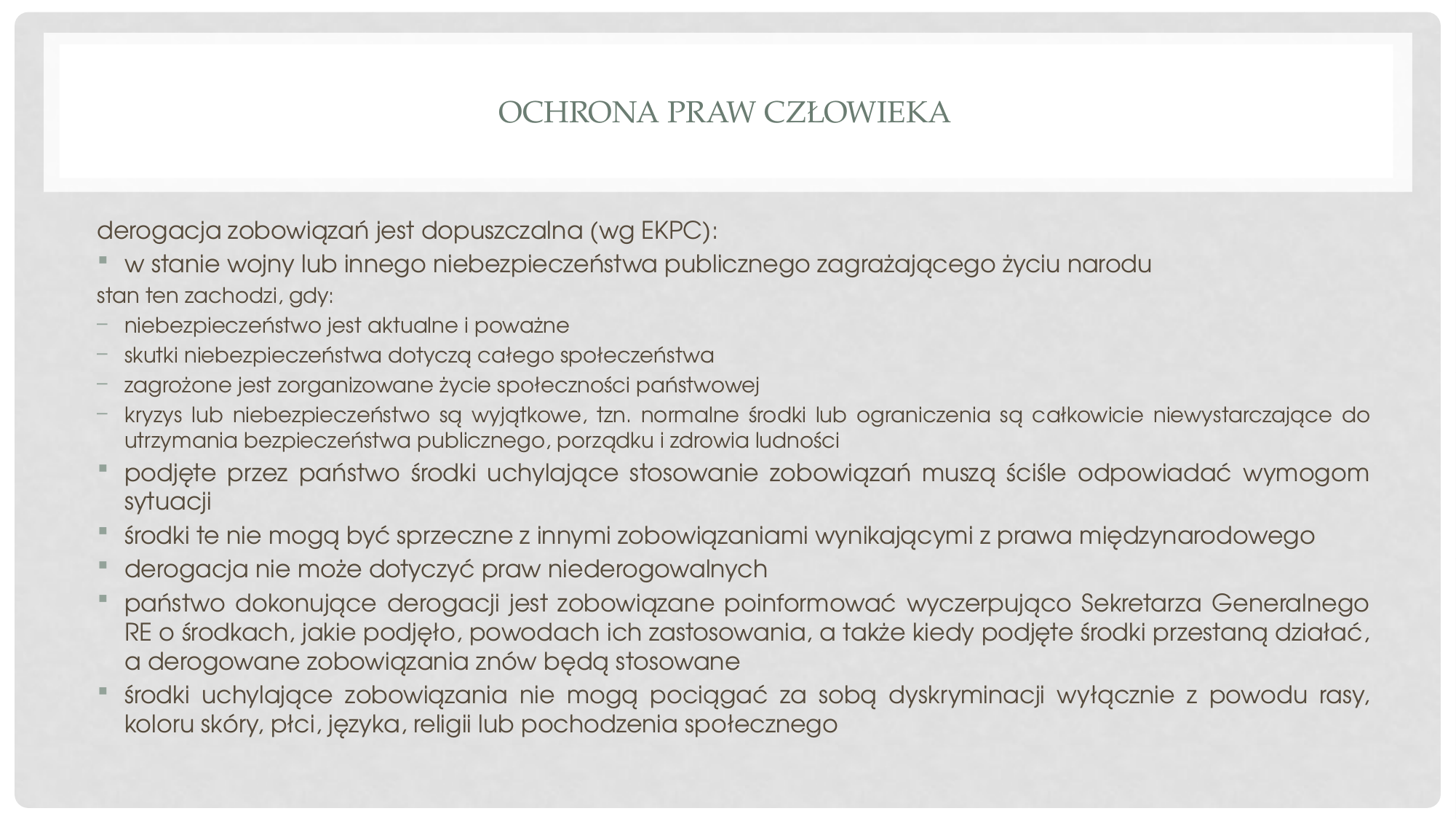

# Ochrona praw człowieka
derogacja zobowiązań jest dopuszczalna (wg EKPC):
w stanie wojny lub innego niebezpieczeństwa publicznego zagrażającego życiu narodu
stan ten zachodzi, gdy:
niebezpieczeństwo jest aktualne i poważne
skutki niebezpieczeństwa dotyczą całego społeczeństwa
zagrożone jest zorganizowane życie społeczności państwowej
kryzys lub niebezpieczeństwo są wyjątkowe, tzn. normalne środki lub ograniczenia są całkowicie niewystarczające do utrzymania bezpieczeństwa publicznego, porządku i zdrowia ludności
podjęte przez państwo środki uchylające stosowanie zobowiązań muszą ściśle odpowiadać wymogom sytuacji
środki te nie mogą być sprzeczne z innymi zobowiązaniami wynikającymi z prawa międzynarodowego
derogacja nie może dotyczyć praw niederogowalnych
państwo dokonujące derogacji jest zobowiązane poinformować wyczerpująco Sekretarza Generalnego RE o środkach, jakie podjęło, powodach ich zastosowania, a także kiedy podjęte środki przestaną działać, a derogowane zobowiązania znów będą stosowane
środki uchylające zobowiązania nie mogą pociągać za sobą dyskryminacji wyłącznie z powodu rasy, koloru skóry, płci, języka, religii lub pochodzenia społecznego